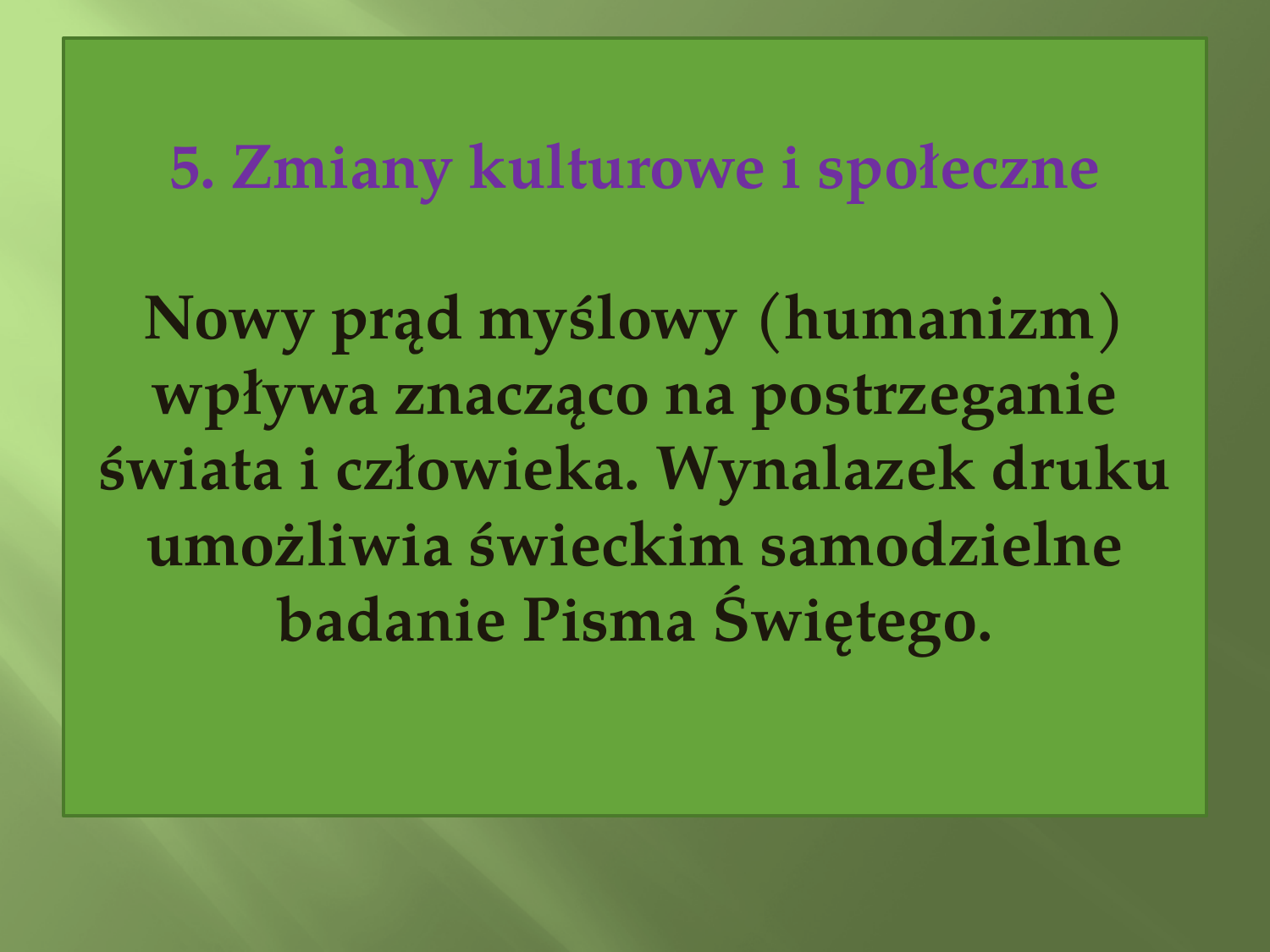

# 5. Zmiany kulturowe i społeczne Nowy prąd myślowy (humanizm) wpływa znacząco na postrzeganie świata i człowieka. Wynalazek druku umożliwia świeckim samodzielne badanie Pisma Świętego.